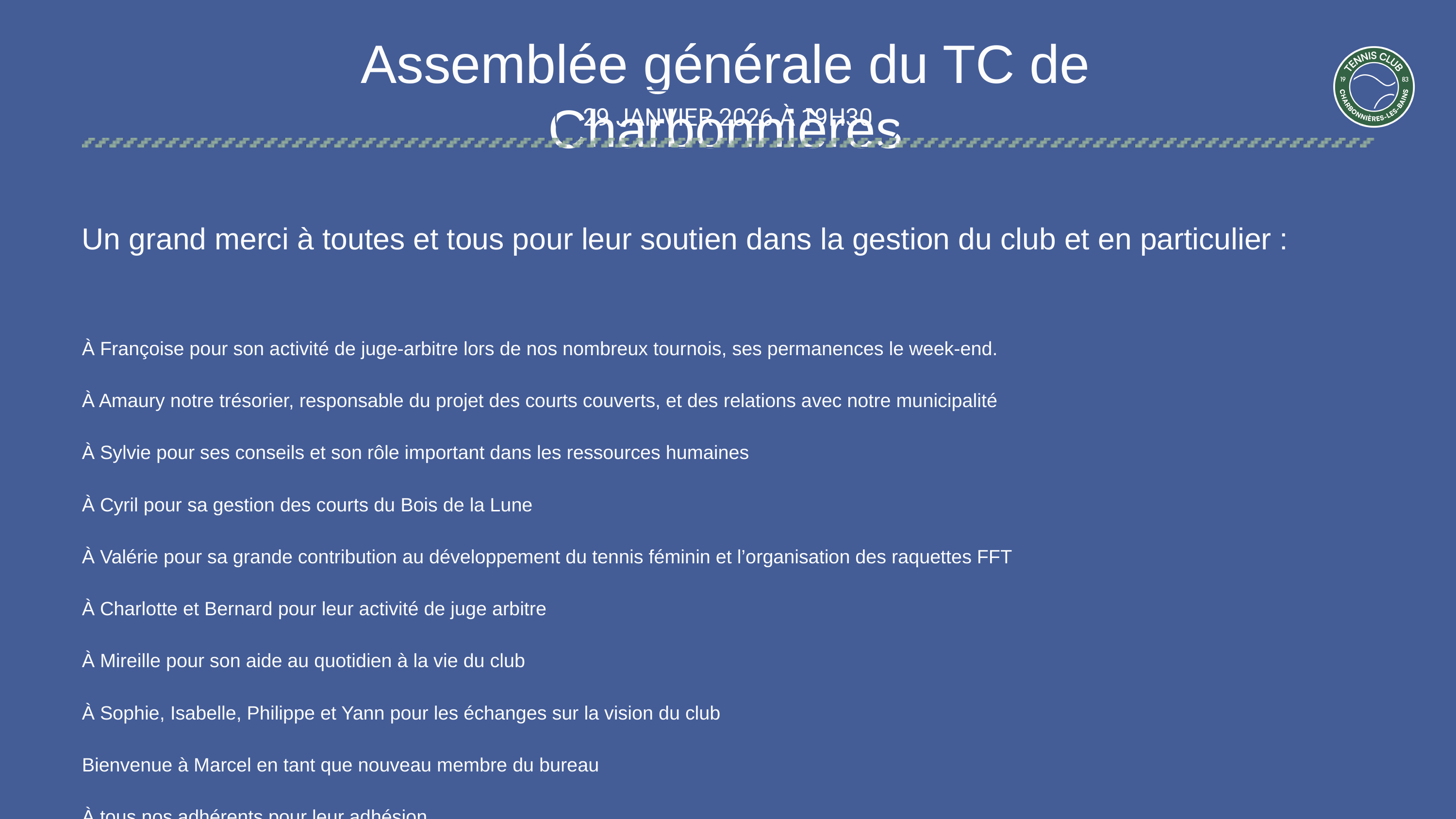

Assemblée générale du TC de Charbonnières

29 JANVIER 2026 À 19H30

Un grand merci à toutes et tous pour leur soutien dans la gestion du club et en particulier :

À Françoise pour son activité de juge-arbitre lors de nos nombreux tournois, ses permanences le week-end.

À Amaury notre trésorier, responsable du projet des courts couverts, et des relations avec notre municipalité

À Sylvie pour ses conseils et son rôle important dans les ressources humaines

À Cyril pour sa gestion des courts du Bois de la Lune

À Valérie pour sa grande contribution au développement du tennis féminin et l’organisation des raquettes FFT

À Charlotte et Bernard pour leur activité de juge arbitre

À Mireille pour son aide au quotidien à la vie du club

À Sophie, Isabelle, Philippe et Yann pour les échanges sur la vision du club

Bienvenue à Marcel en tant que nouveau membre du bureau

À tous nos adhérents pour leur adhésion